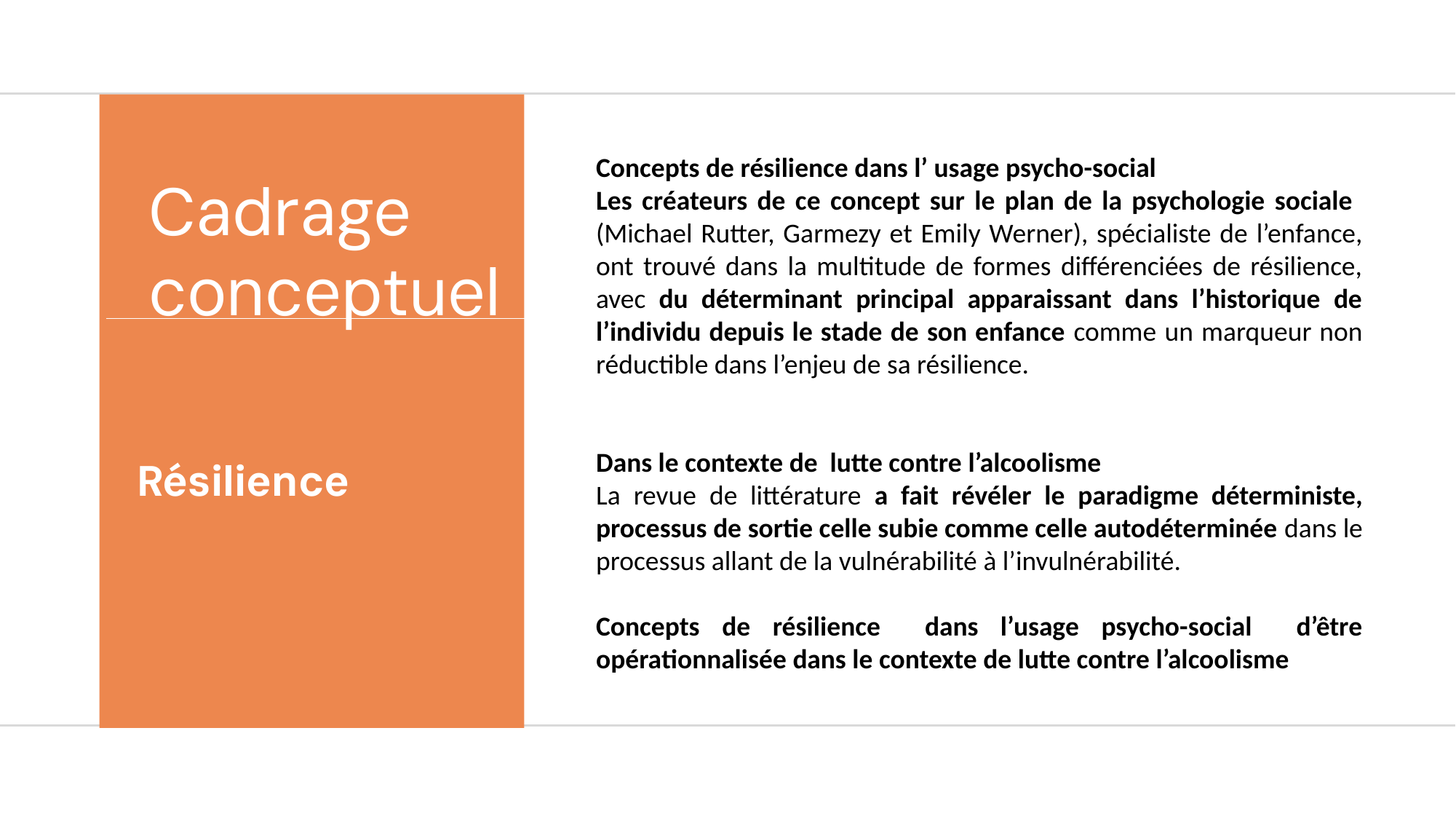

Concepts de résilience dans l’ usage psycho-social
Les créateurs de ce concept sur le plan de la psychologie sociale  (Michael Rutter, Garmezy et Emily Werner), spécialiste de l’enfance, ont trouvé dans la multitude de formes différenciées de résilience, avec du déterminant principal apparaissant dans l’historique de l’individu depuis le stade de son enfance comme un marqueur non réductible dans l’enjeu de sa résilience.

Dans le contexte de  lutte contre l’alcoolisme
La revue de littérature a fait révéler le paradigme déterministe, processus de sortie celle subie comme celle autodéterminée dans le processus allant de la vulnérabilité à l’invulnérabilité.

Concepts de résilience  dans l’usage psycho-social  d’être opérationnalisée dans le contexte de lutte contre l’alcoolisme

Cadrage conceptuel
Méthode quantitative

Résilience
Méthode qualitative